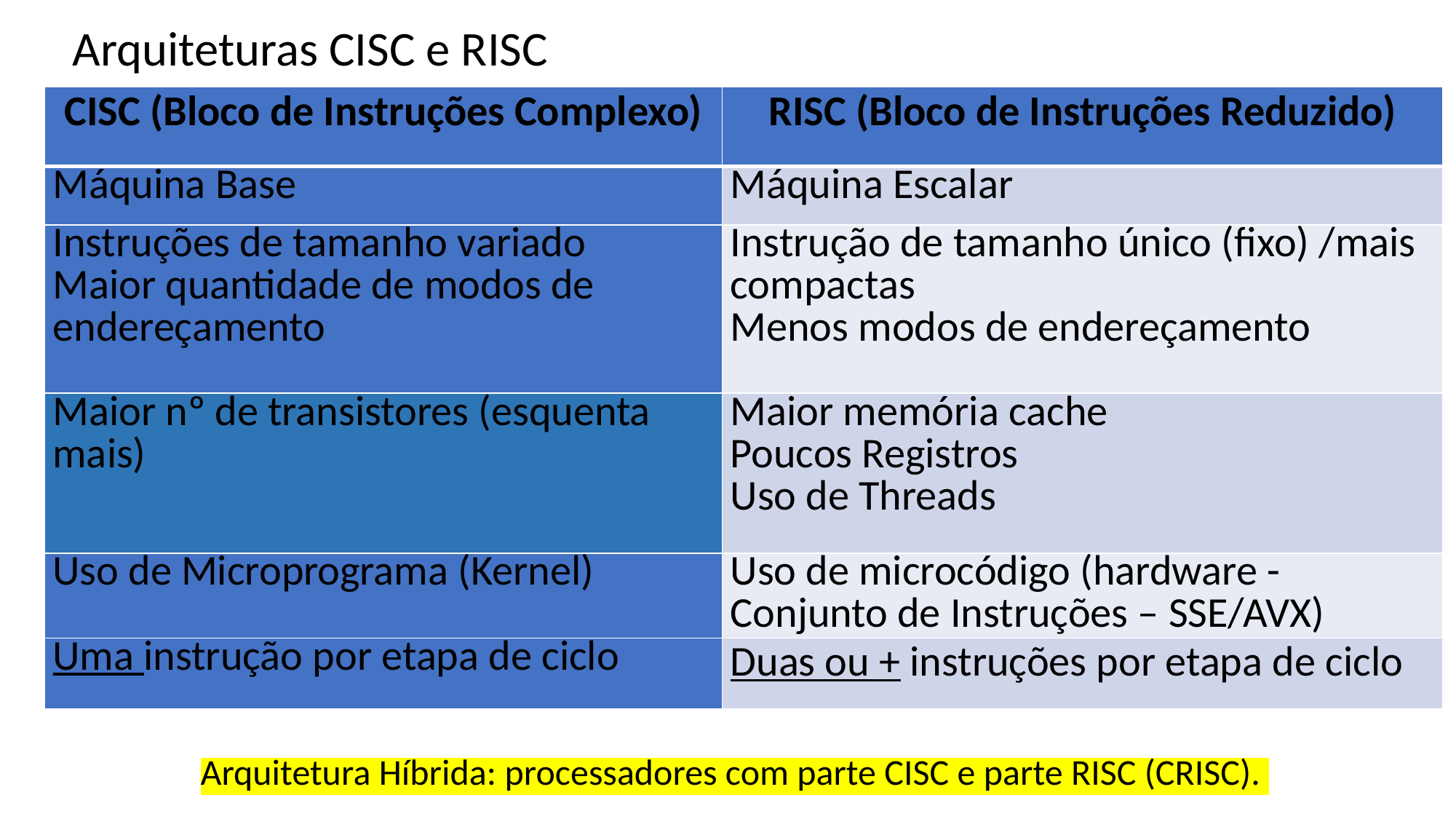

# Arquiteturas CISC e RISC
| CISC (Bloco de Instruções Complexo) | RISC (Bloco de Instruções Reduzido) |
| --- | --- |
| Máquina Base | Máquina Escalar |
| Instruções de tamanho variado Maior quantidade de modos de endereçamento | Instrução de tamanho único (fixo) /mais compactas Menos modos de endereçamento |
| Maior nº de transistores (esquenta mais) | Maior memória cache Poucos Registros Uso de Threads |
| Uso de Microprograma (Kernel) | Uso de microcódigo (hardware -Conjunto de Instruções – SSE/AVX) |
| Uma instrução por etapa de ciclo | Duas ou + instruções por etapa de ciclo |
Arquitetura Híbrida: processadores com parte CISC e parte RISC (CRISC).